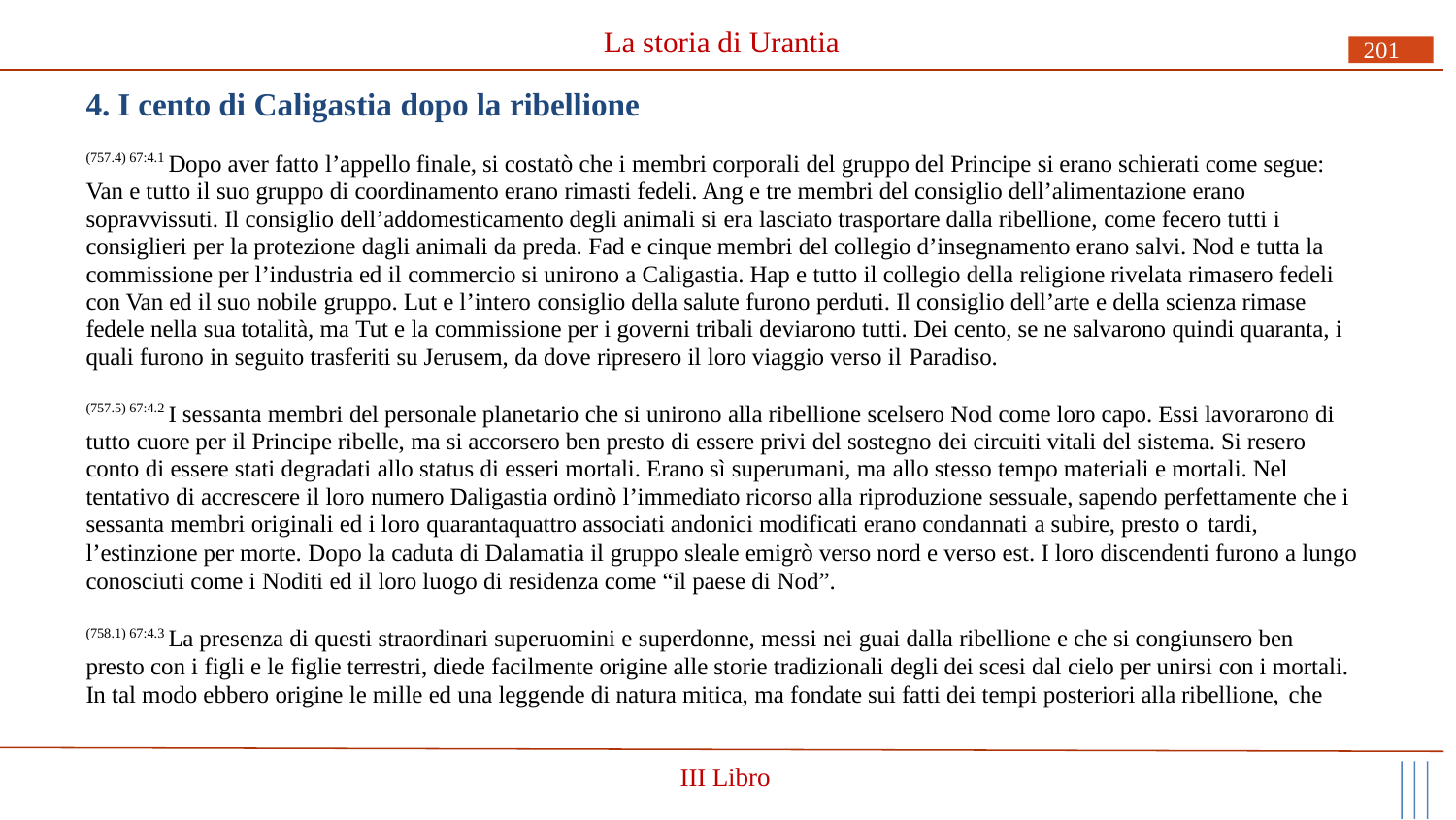

# La storia di Urantia
201

4. I cento di Caligastia dopo la ribellione
(757.4) 67:4.1 Dopo aver fatto l’appello finale, si costatò che i membri corporali del gruppo del Principe si erano schierati come segue:  Van e tutto il suo gruppo di coordinamento erano rimasti fedeli. Ang e tre membri del consiglio dell’alimentazione erano  sopravvissuti. Il consiglio dell’addomesticamento degli animali si era lasciato trasportare dalla ribellione, come fecero tutti i  consiglieri per la protezione dagli animali da preda. Fad e cinque membri del collegio d’insegnamento erano salvi. Nod e tutta la  commissione per l’industria ed il commercio si unirono a Caligastia. Hap e tutto il collegio della religione rivelata rimasero fedeli  con Van ed il suo nobile gruppo. Lut e l’intero consiglio della salute furono perduti. Il consiglio dell’arte e della scienza rimase  fedele nella sua totalità, ma Tut e la commissione per i governi tribali deviarono tutti. Dei cento, se ne salvarono quindi quaranta, i  quali furono in seguito trasferiti su Jerusem, da dove ripresero il loro viaggio verso il Paradiso.

(757.5) 67:4.2 I sessanta membri del personale planetario che si unirono alla ribellione scelsero Nod come loro capo. Essi lavorarono di  tutto cuore per il Principe ribelle, ma si accorsero ben presto di essere privi del sostegno dei circuiti vitali del sistema. Si resero  conto di essere stati degradati allo status di esseri mortali. Erano sì superumani, ma allo stesso tempo materiali e mortali. Nel  tentativo di accrescere il loro numero Daligastia ordinò l’immediato ricorso alla riproduzione sessuale, sapendo perfettamente che i  sessanta membri originali ed i loro quarantaquattro associati andonici modificati erano condannati a subire, presto o tardi,
l’estinzione per morte. Dopo la caduta di Dalamatia il gruppo sleale emigrò verso nord e verso est. I loro discendenti furono a lungo  conosciuti come i Noditi ed il loro luogo di residenza come “il paese di Nod”.

(758.1) 67:4.3 La presenza di questi straordinari superuomini e superdonne, messi nei guai dalla ribellione e che si congiunsero ben  presto con i figli e le figlie terrestri, diede facilmente origine alle storie tradizionali degli dei scesi dal cielo per unirsi con i mortali.  In tal modo ebbero origine le mille ed una leggende di natura mitica, ma fondate sui fatti dei tempi posteriori alla ribellione, che

III Libro